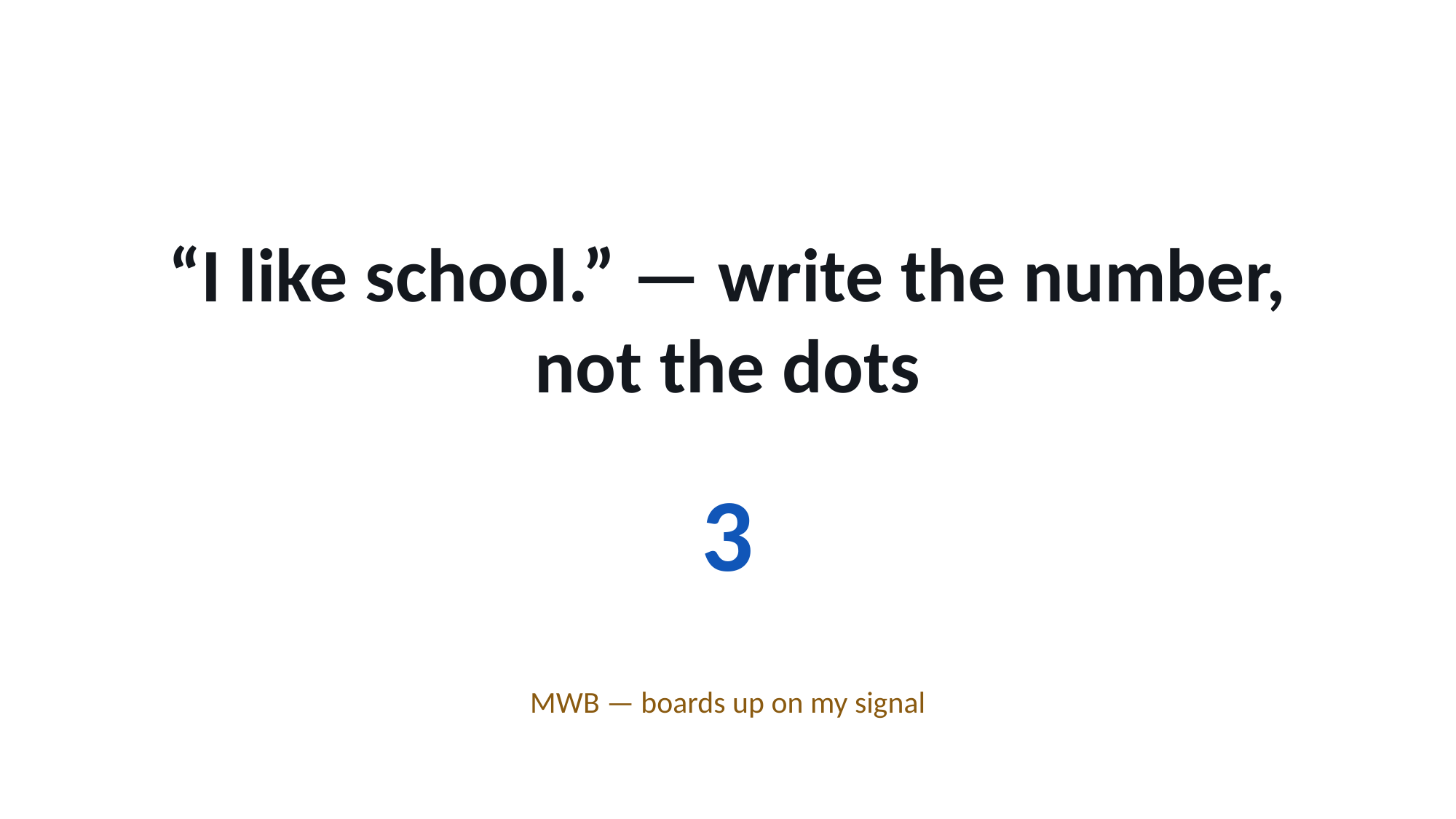

“I like school.” — write the number, not the dots
3
MWB — boards up on my signal